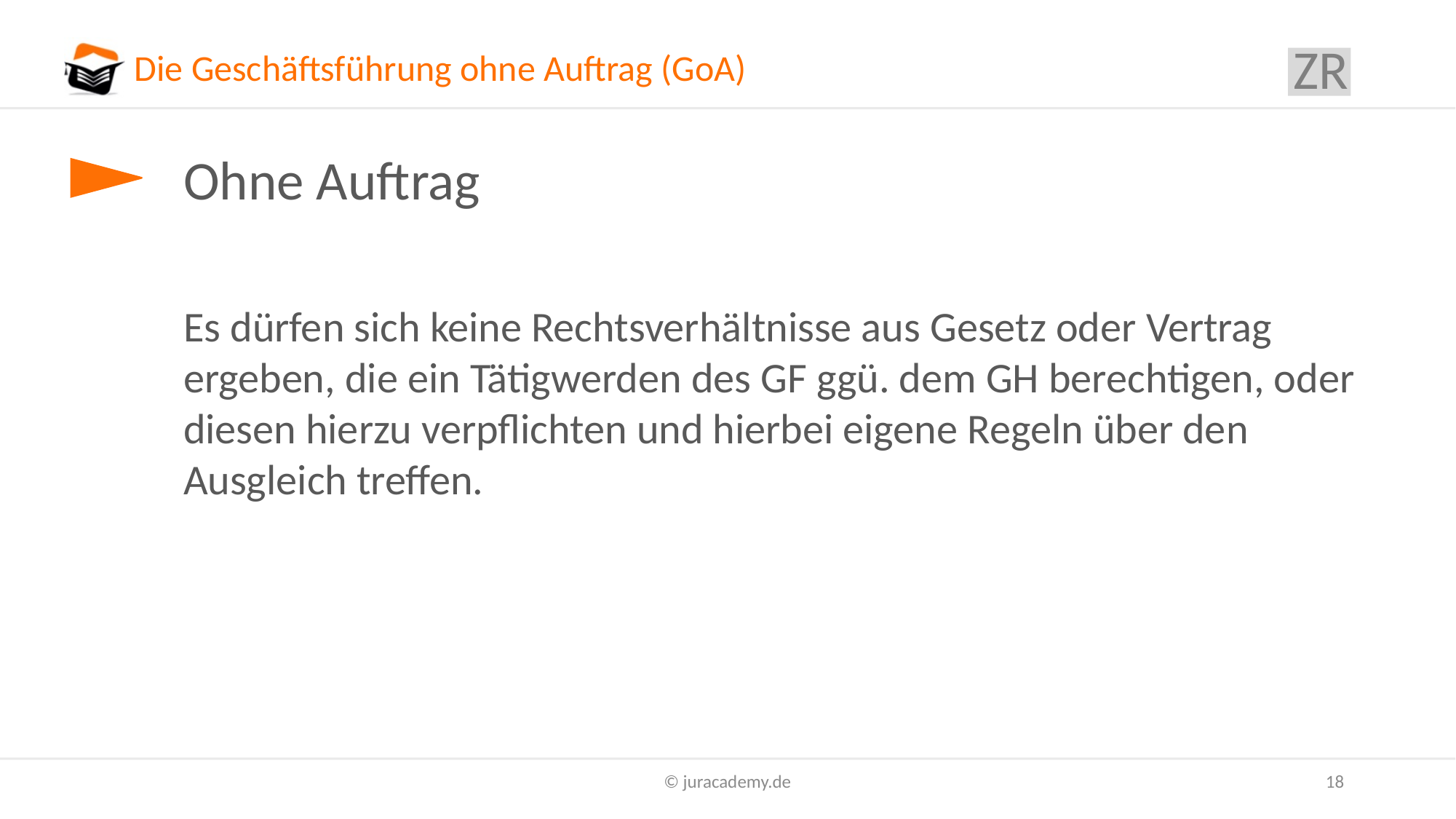

ZR
# Die Geschäftsführung ohne Auftrag (GoA)
Ohne Auftrag

Es dürfen sich keine Rechtsverhältnisse aus Gesetz oder Vertrag ergeben, die ein Tätigwerden des GF ggü. dem GH berechtigen, oder diesen hierzu verpflichten und hierbei eigene Regeln über den Ausgleich treffen.
© juracademy.de
18